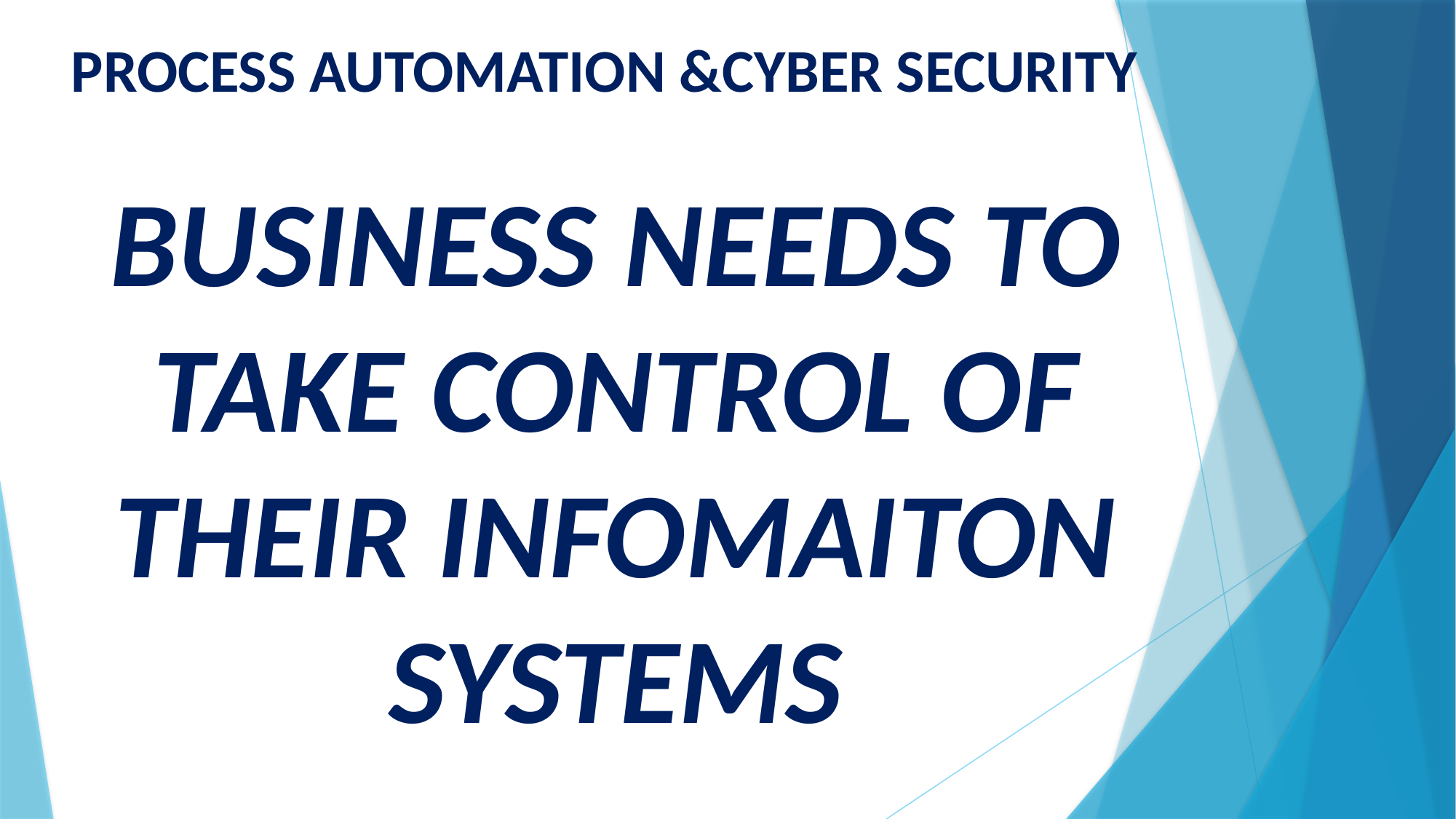

# PROCESS AUTOMATION &CYBER SECURITY
BUSINESS NEEDS TO TAKE CONTROL OF THEIR INFOMAITON SYSTEMS